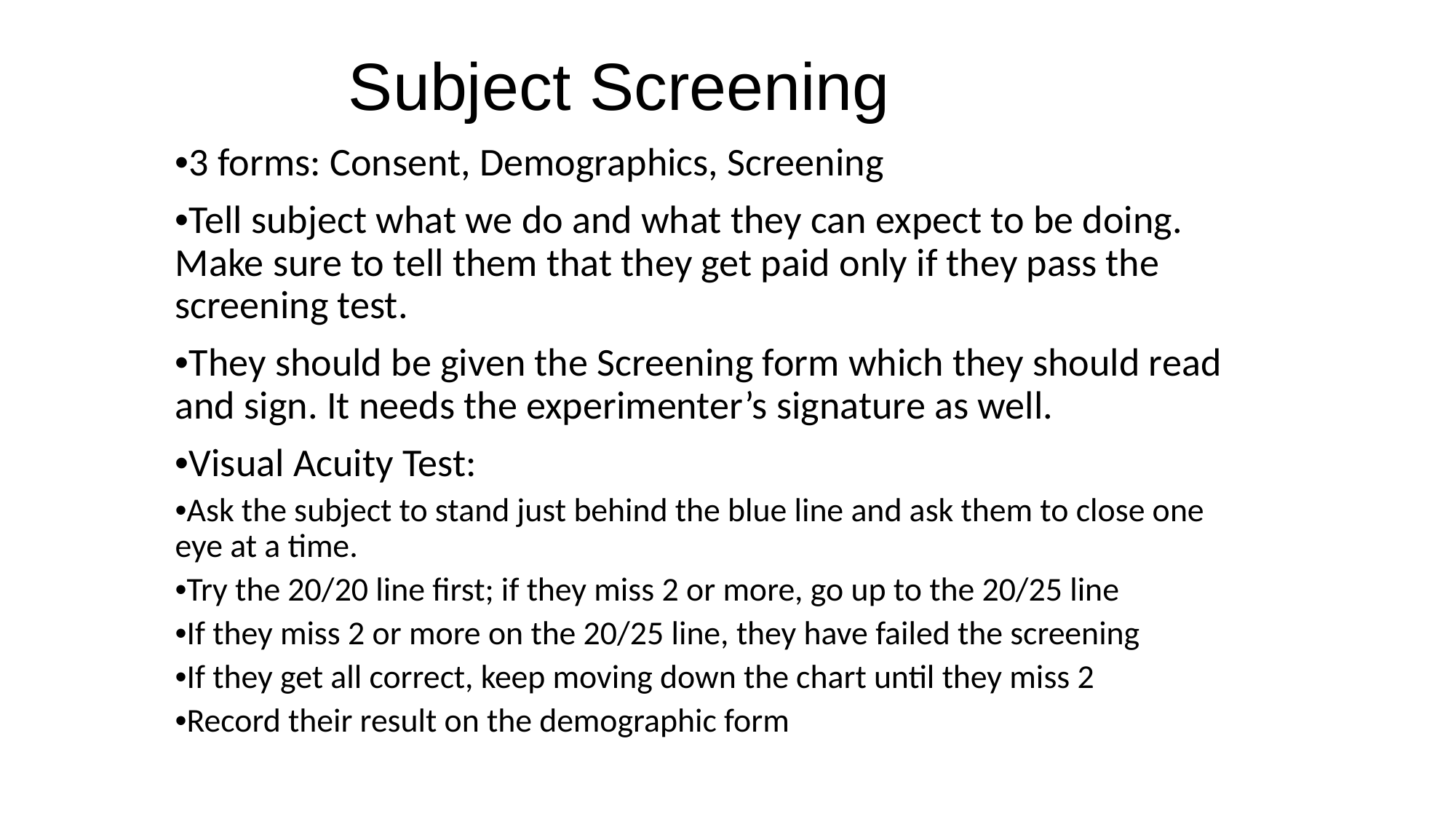

# Subject Screening
•3 forms: Consent, Demographics, Screening
•Tell subject what we do and what they can expect to be doing. Make sure to tell them that they get paid only if they pass the screening test.
•They should be given the Screening form which they should read and sign. It needs the experimenter’s signature as well.
•Visual Acuity Test:
•Ask the subject to stand just behind the blue line and ask them to close one eye at a time.
•Try the 20/20 line first; if they miss 2 or more, go up to the 20/25 line
•If they miss 2 or more on the 20/25 line, they have failed the screening
•If they get all correct, keep moving down the chart until they miss 2
•Record their result on the demographic form